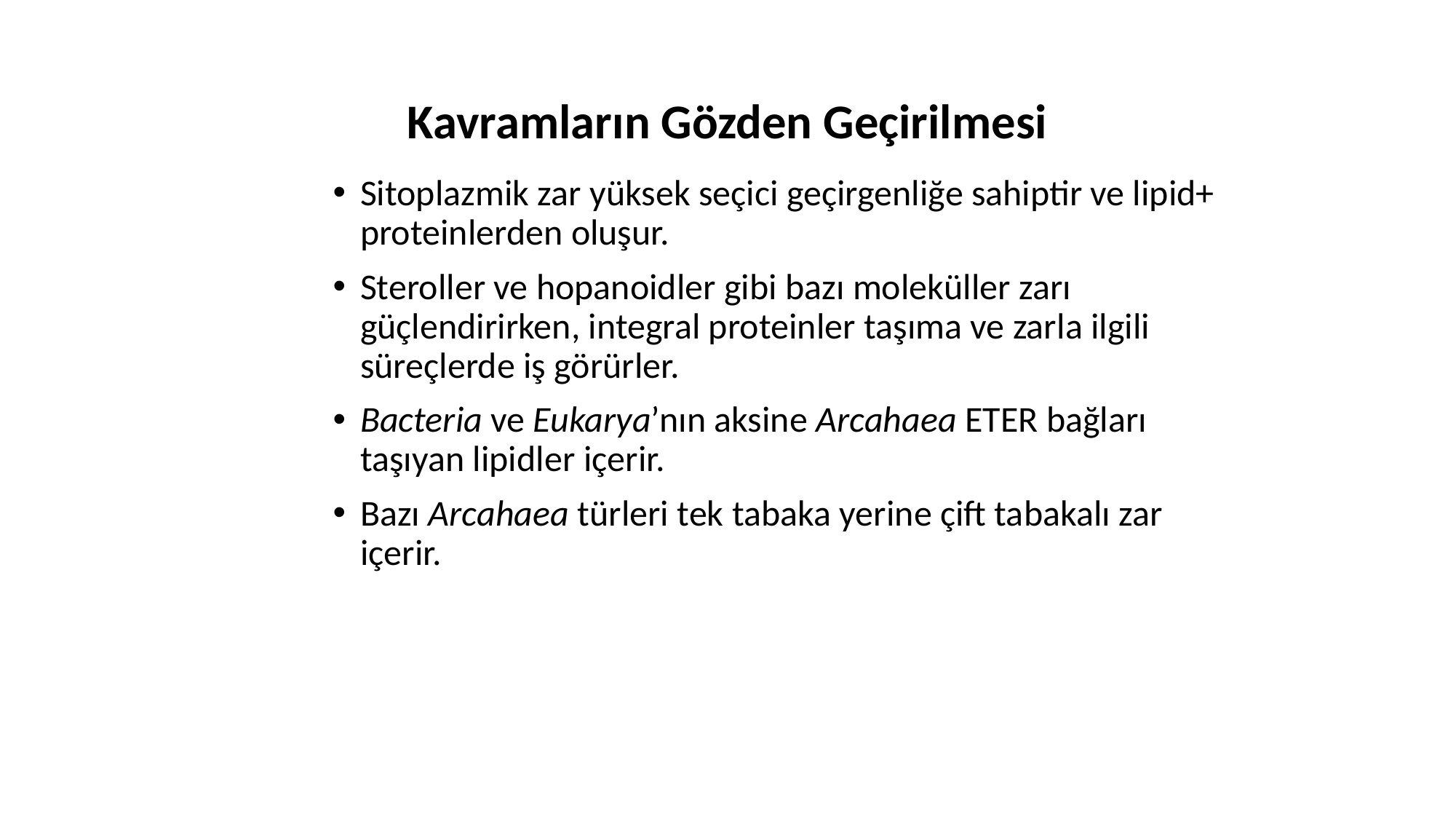

# Kavramların Gözden Geçirilmesi
Sitoplazmik zar yüksek seçici geçirgenliğe sahiptir ve lipid+ proteinlerden oluşur.
Steroller ve hopanoidler gibi bazı moleküller zarı güçlendirirken, integral proteinler taşıma ve zarla ilgili süreçlerde iş görürler.
Bacteria ve Eukarya’nın aksine Arcahaea ETER bağları taşıyan lipidler içerir.
Bazı Arcahaea türleri tek tabaka yerine çift tabakalı zar içerir.